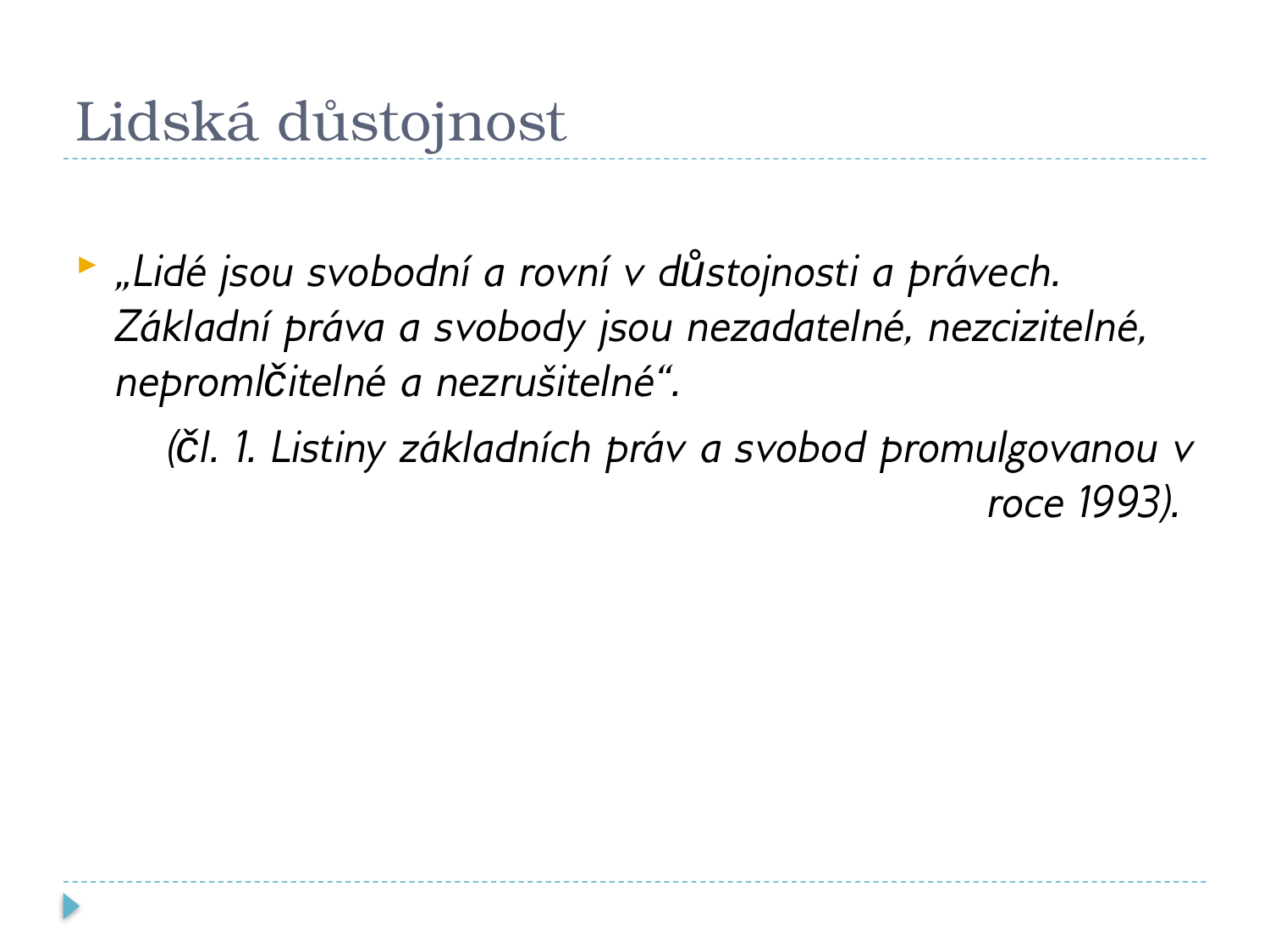

# Lidská důstojnost

„Lidé jsou svobodní a rovní v důstojnosti a právech. Základní práva a svobody jsou nezadatelné, nezcizitelné, nepromlčitelné a nezrušitelné“.
(čl. 1. Listiny základních práv a svobod promulgovanou v roce 1993).